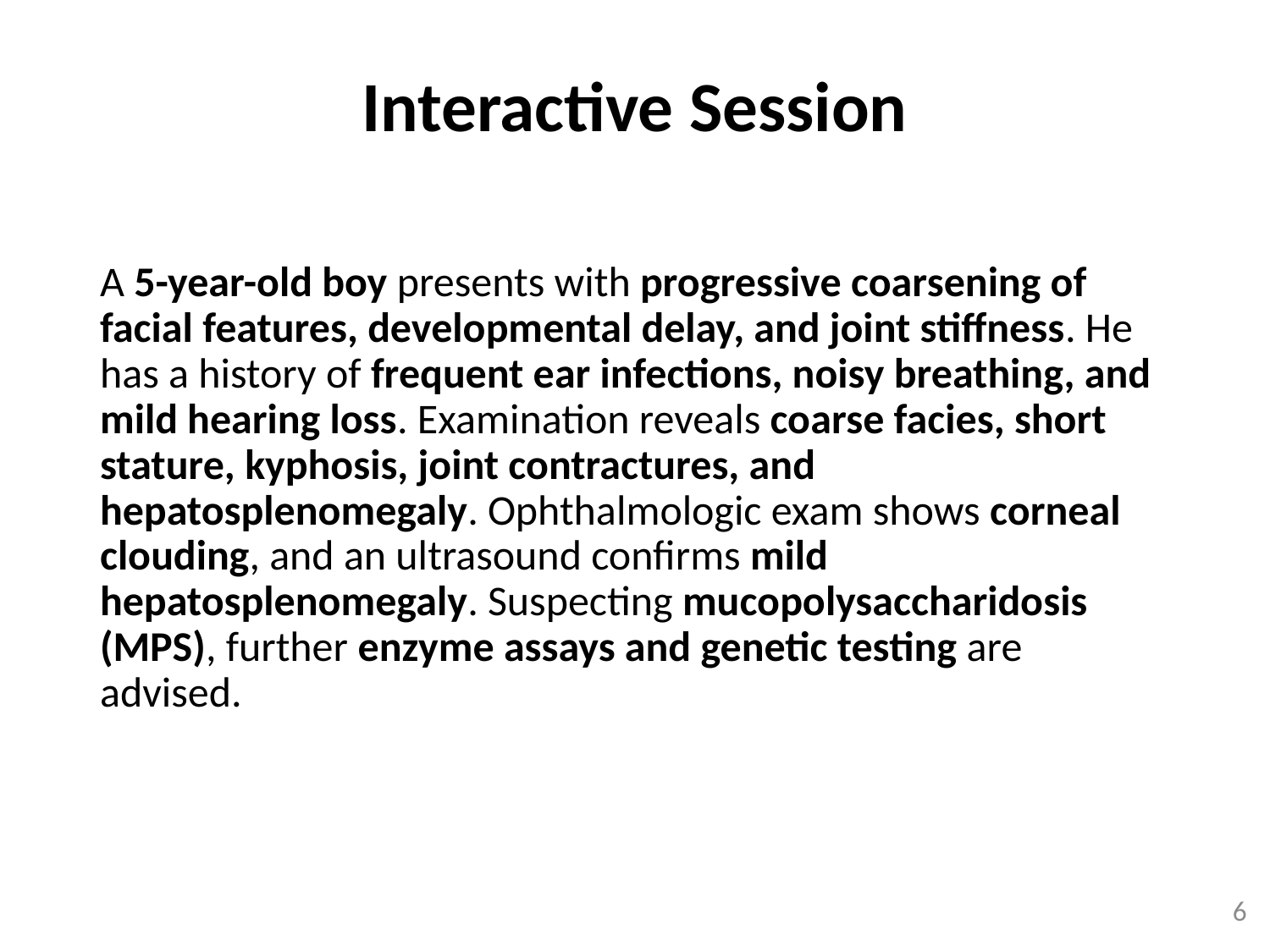

# Interactive Session
A 5-year-old boy presents with progressive coarsening of facial features, developmental delay, and joint stiffness. He has a history of frequent ear infections, noisy breathing, and mild hearing loss. Examination reveals coarse facies, short stature, kyphosis, joint contractures, and hepatosplenomegaly. Ophthalmologic exam shows corneal clouding, and an ultrasound confirms mild hepatosplenomegaly. Suspecting mucopolysaccharidosis (MPS), further enzyme assays and genetic testing are advised.
6